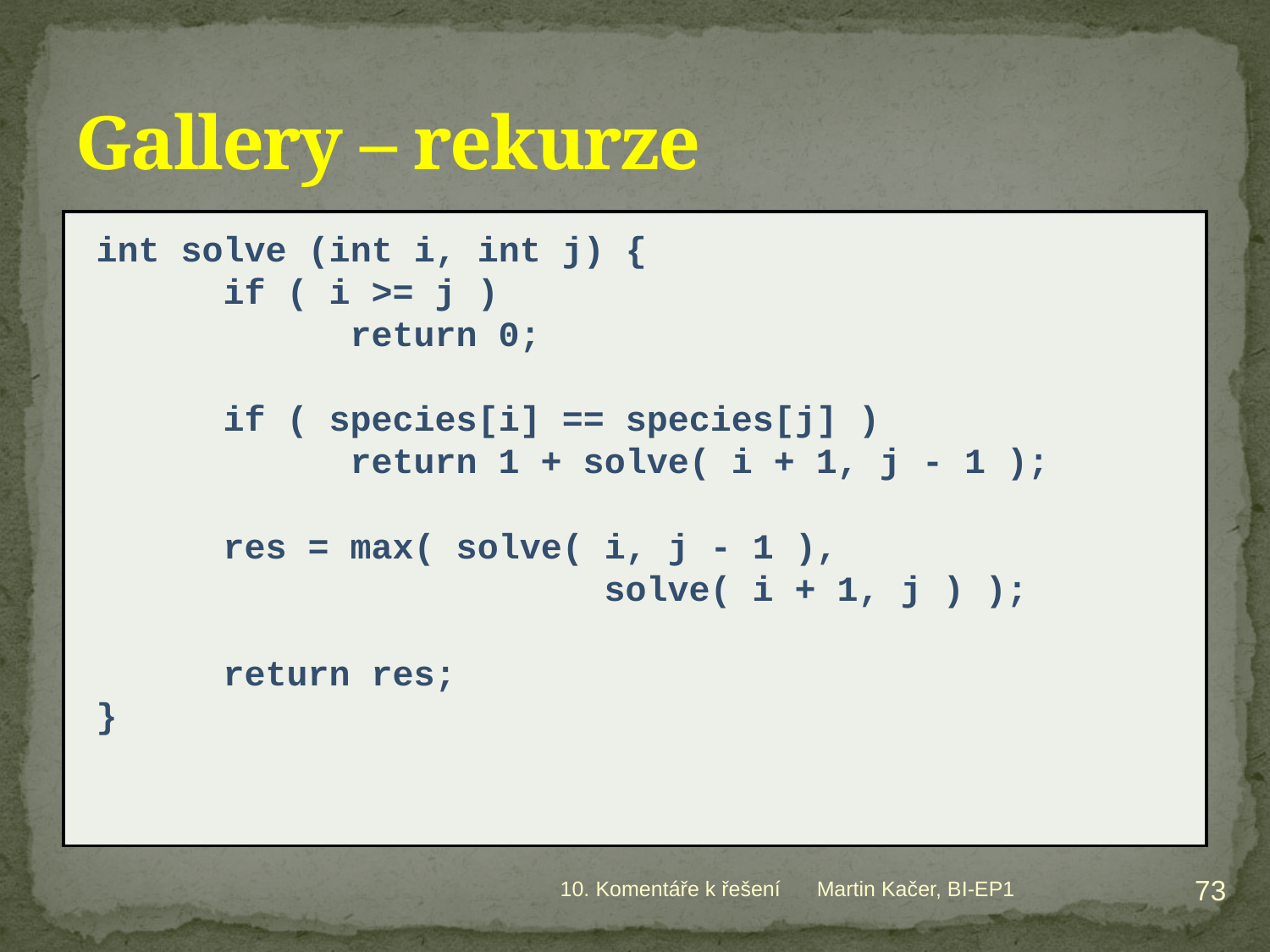

# Gallery – rekurze
int solve (int i, int j) {
	if ( i >= j )
		return 0;

	if ( species[i] == species[j] )
		return 1 + solve( i + 1, j - 1 );

	res = max( solve( i, j - 1 ),
				solve( i + 1, j ) );

	return res;
}

73
10. Komentáře k řešení
Martin Kačer, BI-EP1